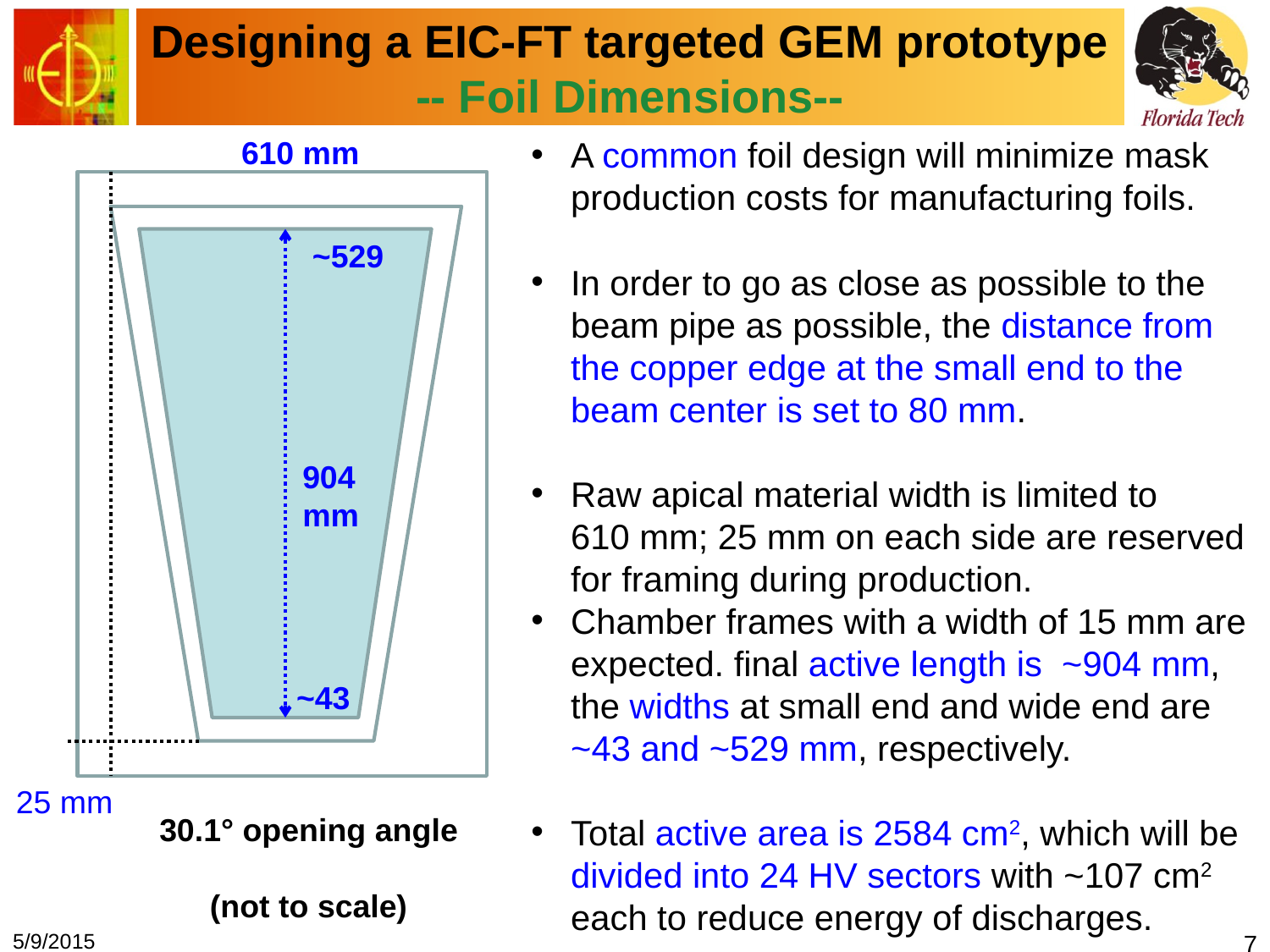

# Designing a EIC-FT targeted GEM prototype -- Foil Dimensions--
610 mm

~529
904
mm
~43
25 mm
A common foil design will minimize mask production costs for manufacturing foils.

In order to go as close as possible to the beam pipe as possible, the distance from the copper edge at the small end to the beam center is set to 80 mm.

Raw apical material width is limited to     610 mm; 25 mm on each side are reserved for framing during production.
Chamber frames with a width of 15 mm are expected. final active length is  ~904 mm, the widths at small end and wide end are  ~43 and ~529 mm, respectively.

Total active area is 2584 cm2, which will be divided into 24 HV sectors with ~107 cm2 each to reduce energy of discharges.

30.1° opening angle

(not to scale)
5/9/2015
7